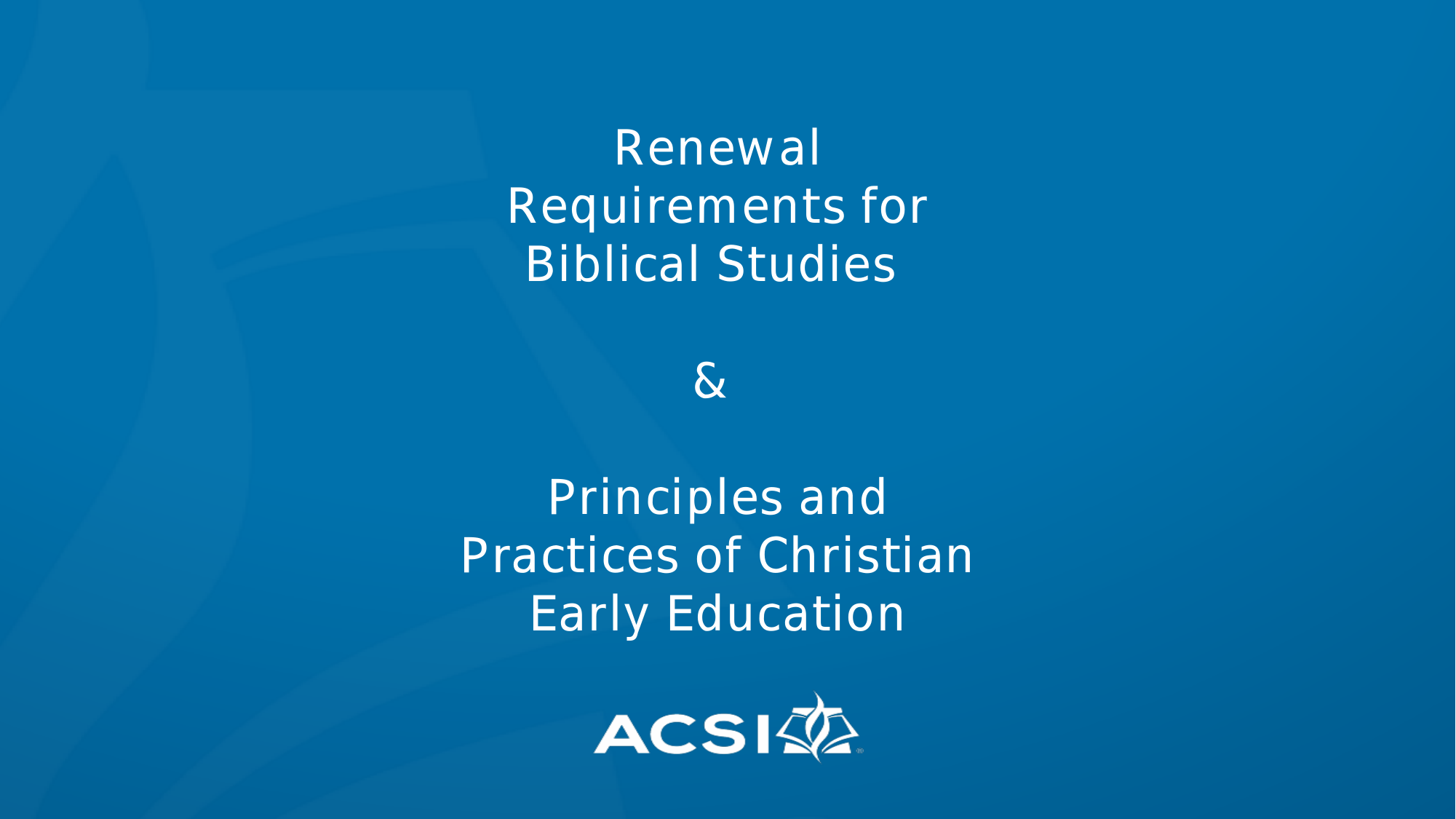

Renewal Requirements for Biblical Studies
&
Principles and Practices of Christian Early Education